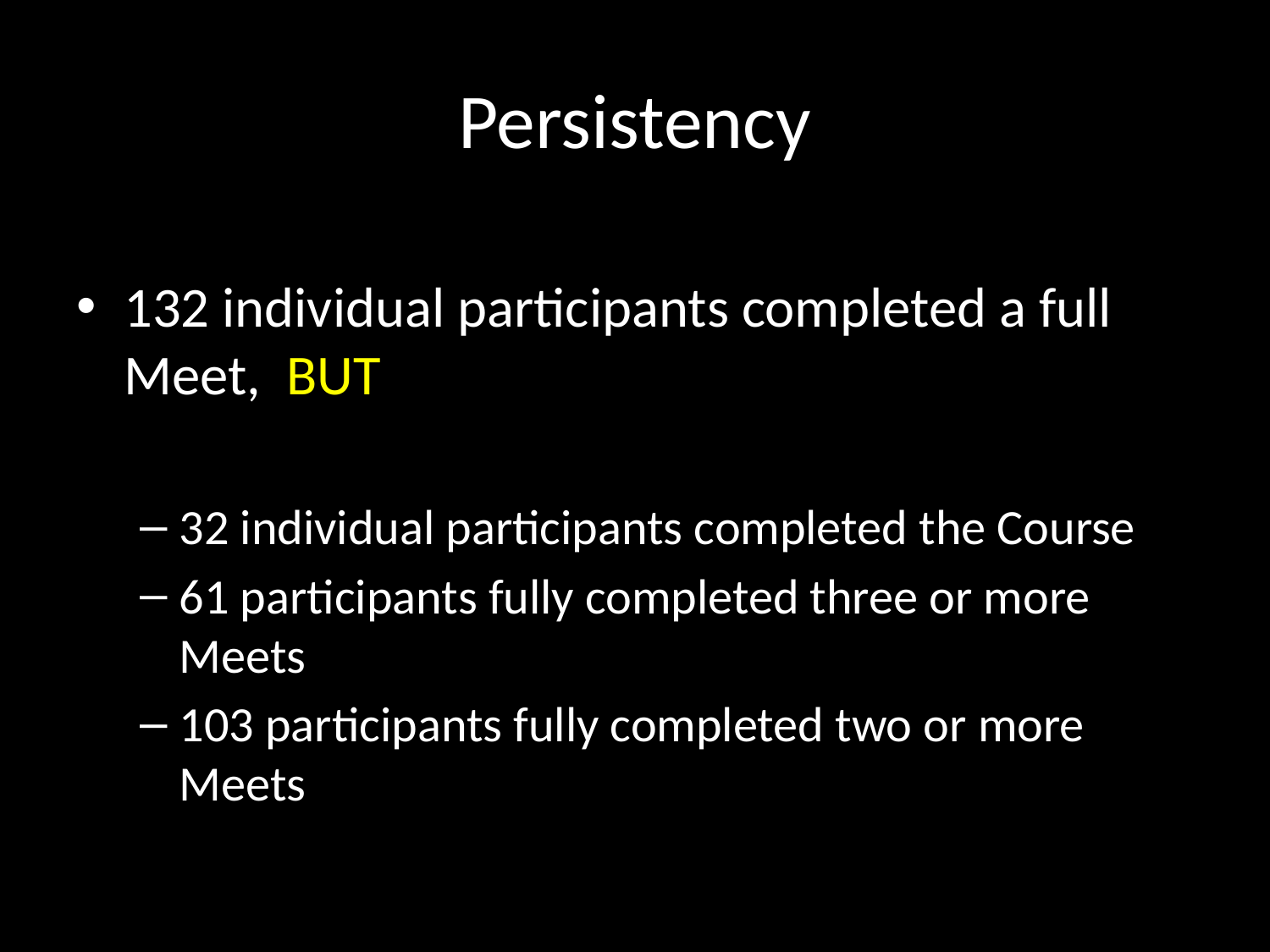

# Persistency
132 individual participants completed a full Meet,  BUT

32 individual participants completed the Course
61 participants fully completed three or more Meets
103 participants fully completed two or more Meets